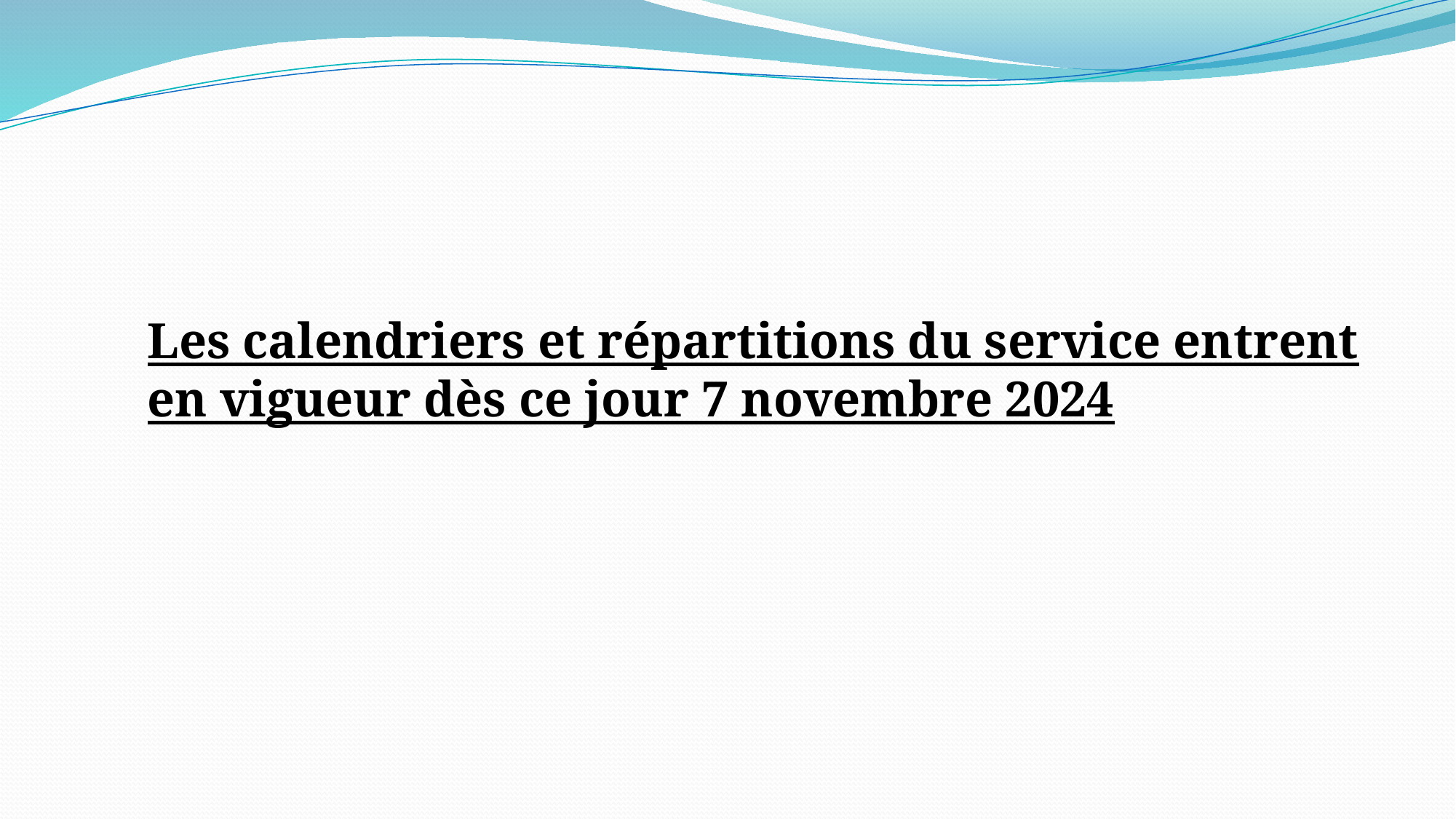

Les calendriers et répartitions du service entrent en vigueur dès ce jour 7 novembre 2024